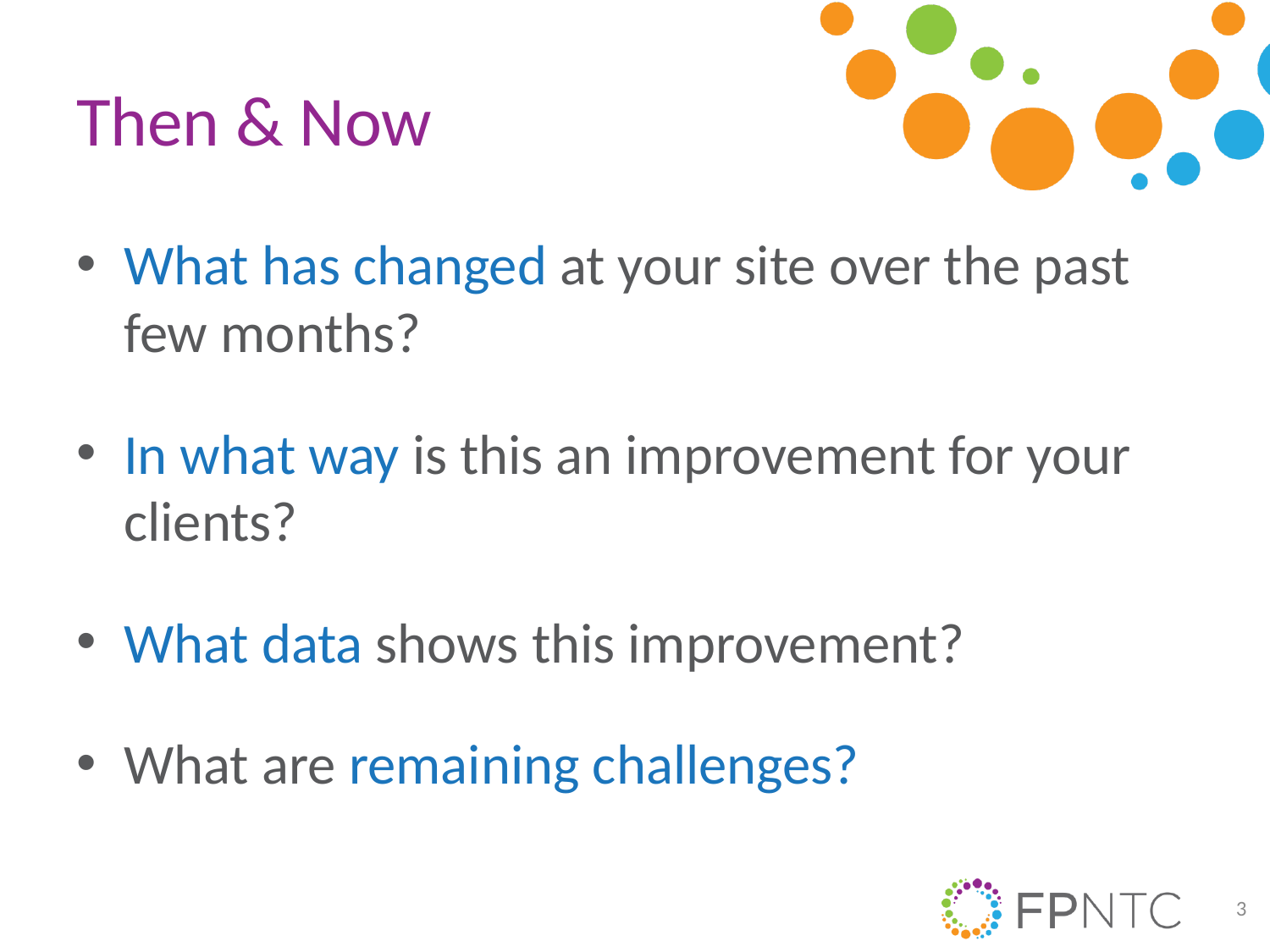

# Then & Now
What has changed at your site over the past few months?
In what way is this an improvement for your clients?
What data shows this improvement?
What are remaining challenges?

3